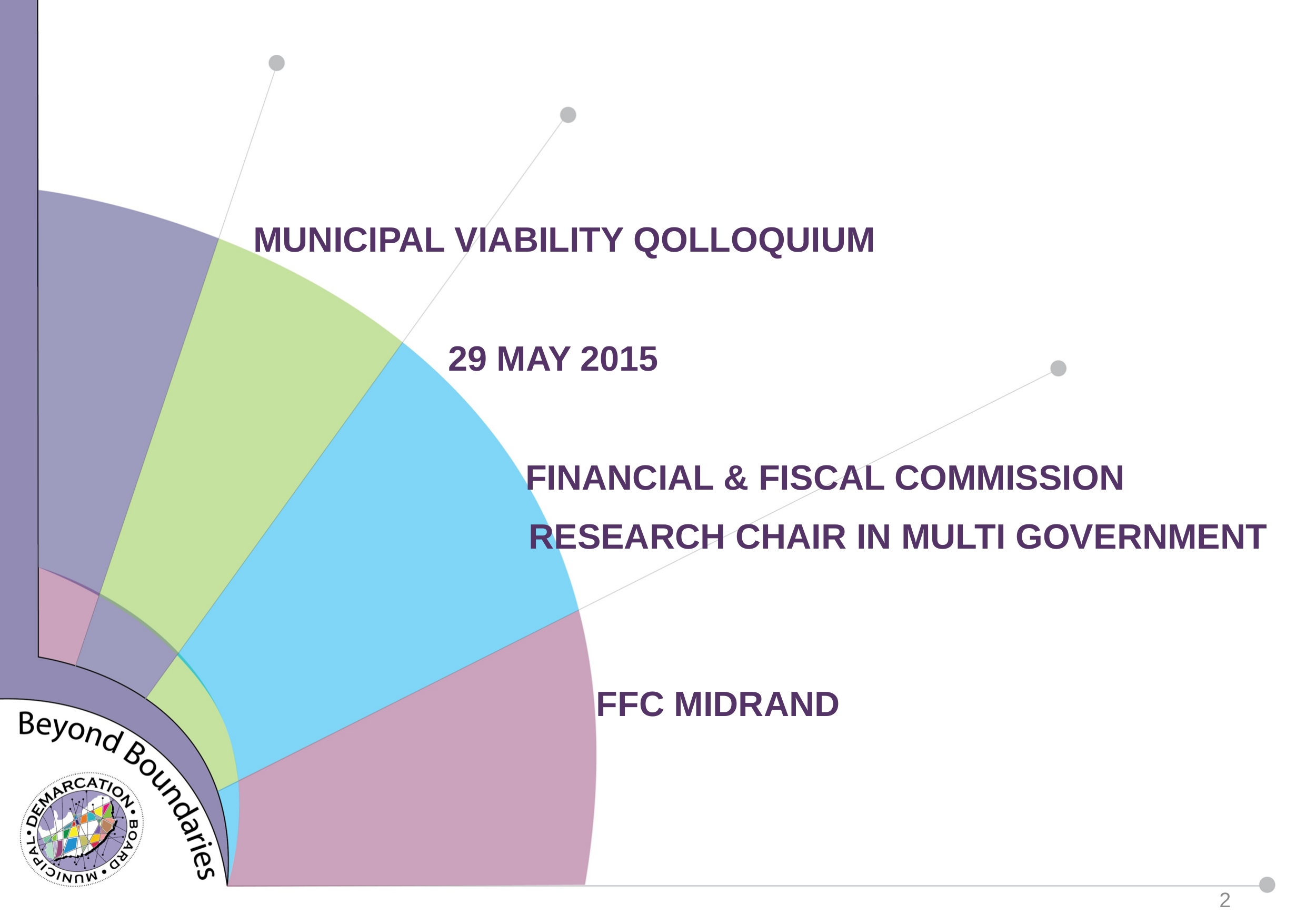

MUNICIPAL VIABILITY QOLLOQUIUM

                                   29 MAY 2015

                       FINANCIAL & FISCAL COMMISSION
                                           RESEARCH CHAIR IN MULTI GOVERNMENT

FFC MIDRAND

2